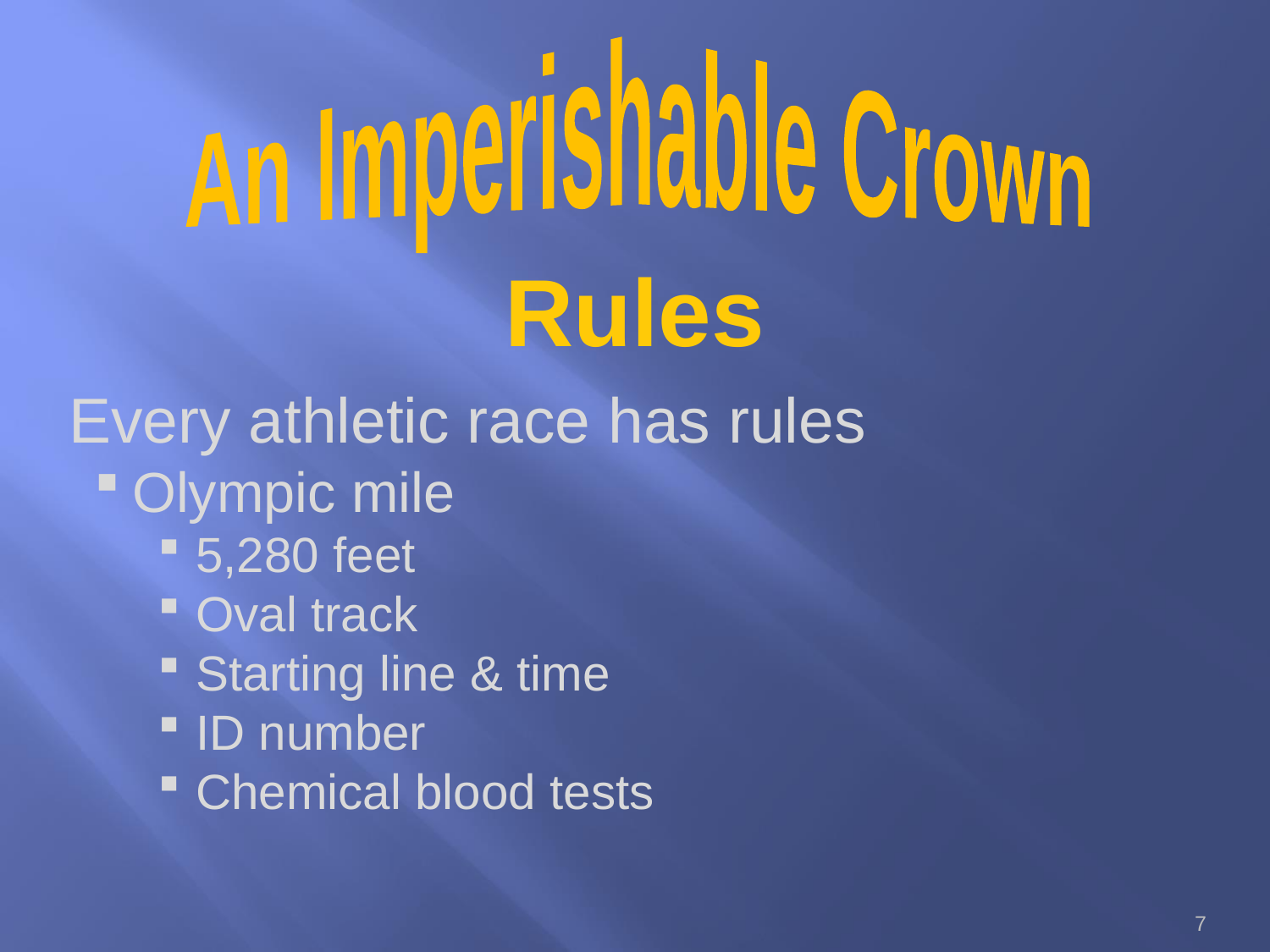

An Imperishable Crown
Rules
Every athletic race has rules
Olympic mile
5,280 feet
Oval track
Starting line & time
ID number
Chemical blood tests
7